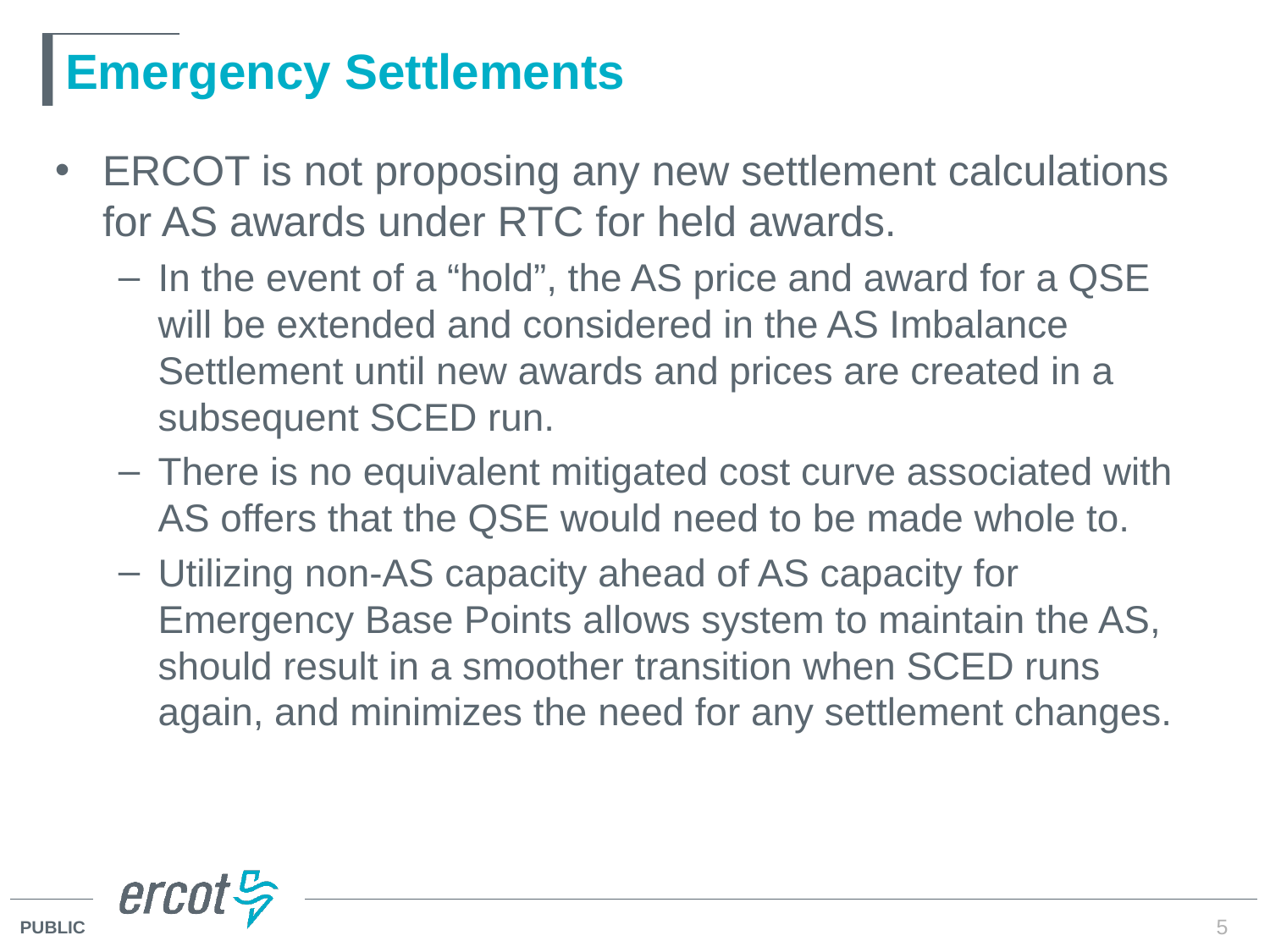

# Emergency Settlements
ERCOT is not proposing any new settlement calculations for AS awards under RTC for held awards.
In the event of a “hold”, the AS price and award for a QSE will be extended and considered in the AS Imbalance Settlement until new awards and prices are created in a subsequent SCED run.
There is no equivalent mitigated cost curve associated with AS offers that the QSE would need to be made whole to.
Utilizing non-AS capacity ahead of AS capacity for Emergency Base Points allows system to maintain the AS, should result in a smoother transition when SCED runs again, and minimizes the need for any settlement changes.
5